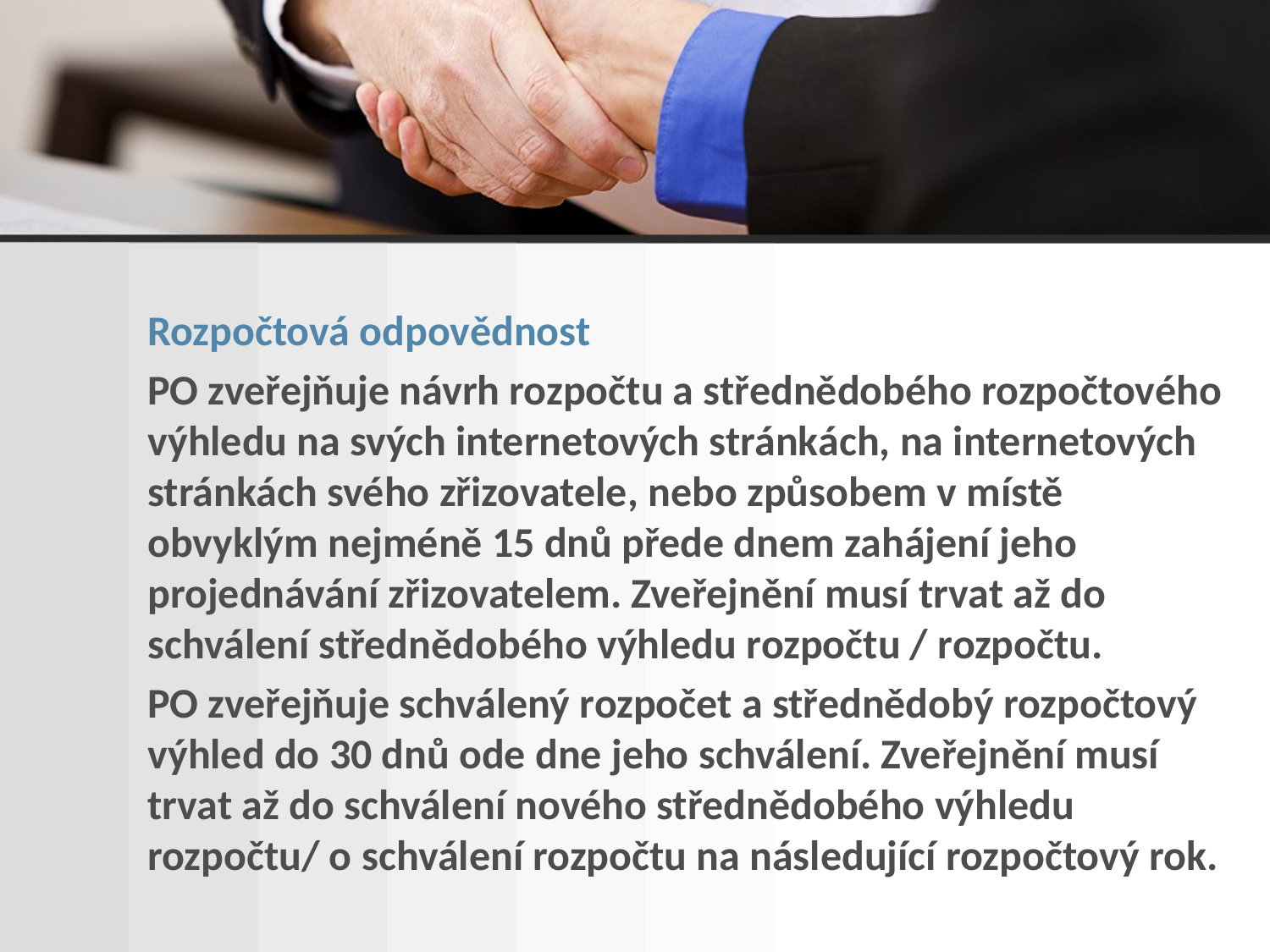

Rozpočtová odpovědnost
PO zveřejňuje návrh rozpočtu a střednědobého rozpočtového výhledu na svých internetových stránkách, na internetových stránkách svého zřizovatele, nebo způsobem v místě obvyklým nejméně 15 dnů přede dnem zahájení jeho projednávání zřizovatelem. Zveřejnění musí trvat až do schválení střednědobého výhledu rozpočtu / rozpočtu.
PO zveřejňuje schválený rozpočet a střednědobý rozpočtový výhled do 30 dnů ode dne jeho schválení. Zveřejnění musí trvat až do schválení nového střednědobého výhledu rozpočtu/ o schválení rozpočtu na následující rozpočtový rok.